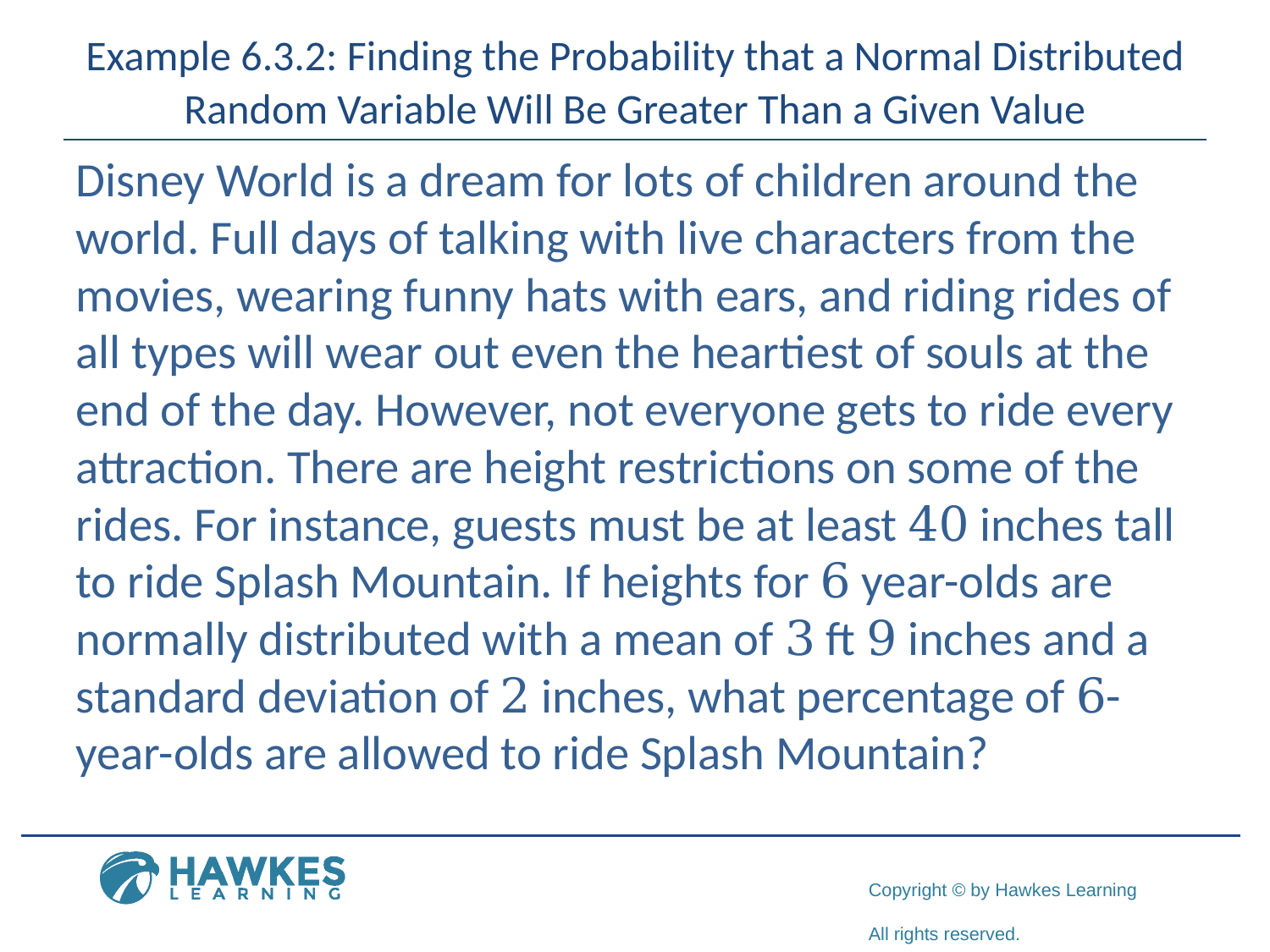

# Example 6.3.2: Finding the Probability that a Normal Distributed Random Variable Will Be Greater Than a Given Value
Disney World is a dream for lots of children around the world. Full days of talking with live characters from the movies, wearing funny hats with ears, and riding rides of all types will wear out even the heartiest of souls at the end of the day. However, not everyone gets to ride every attraction. There are height restrictions on some of the rides. For instance, guests must be at least 40 inches tall to ride Splash Mountain. If heights for 6 year-olds are normally distributed with a mean of 3 ft 9 inches and a standard deviation of 2 inches, what percentage of 6-year-olds are allowed to ride Splash Mountain?